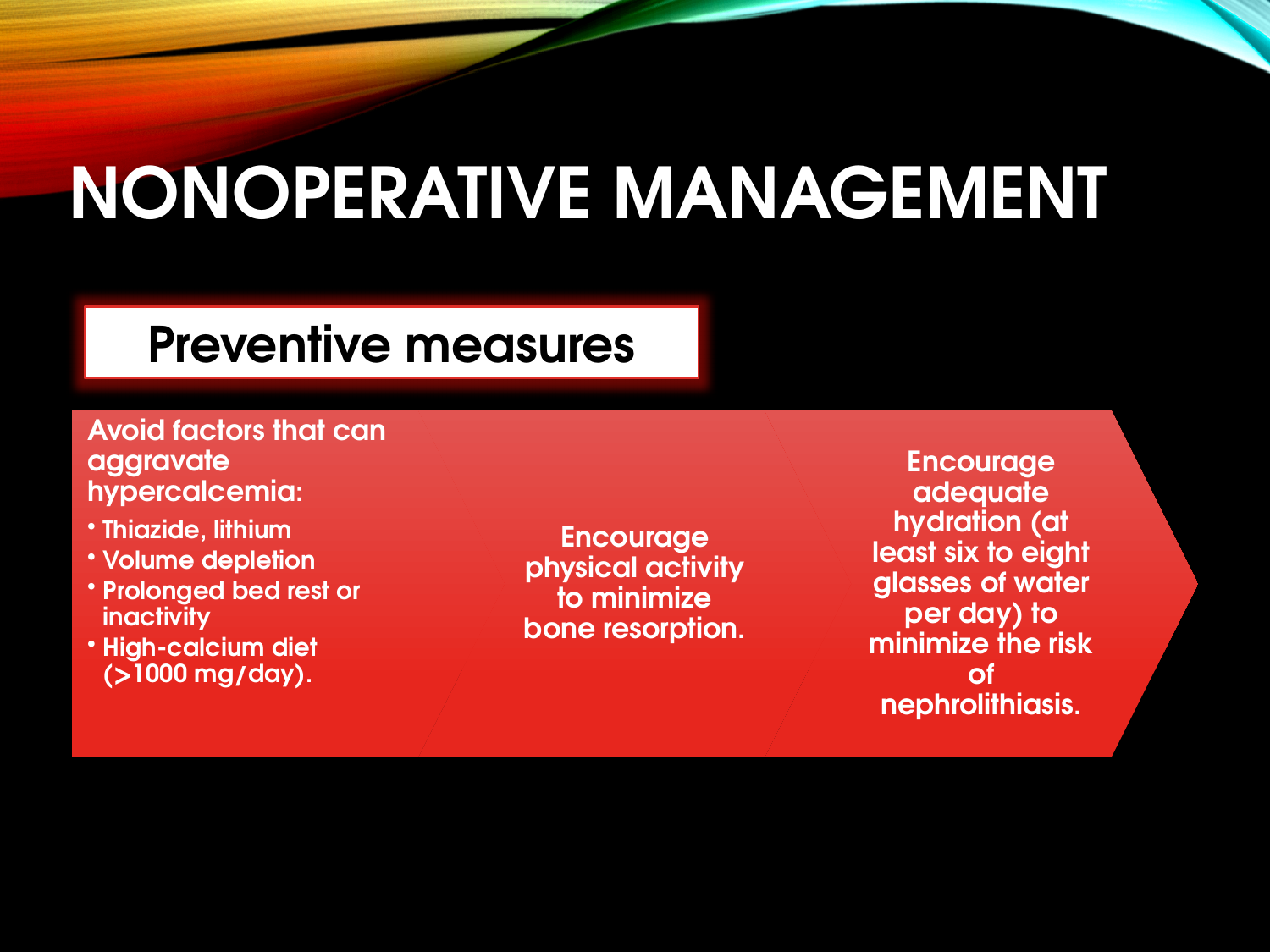

# Nonoperative management
Avoid factors that can aggravate hypercalcemia:
Thiazide, lithium
Volume depletion
Prolonged bed rest or inactivity
High-calcium diet (>1000 mg/day).
Encourage physical activity to minimize bone resorption.
Encourage adequate hydration (at least six to eight glasses of water per day) to minimize the risk of nephrolithiasis.
Preventive measures